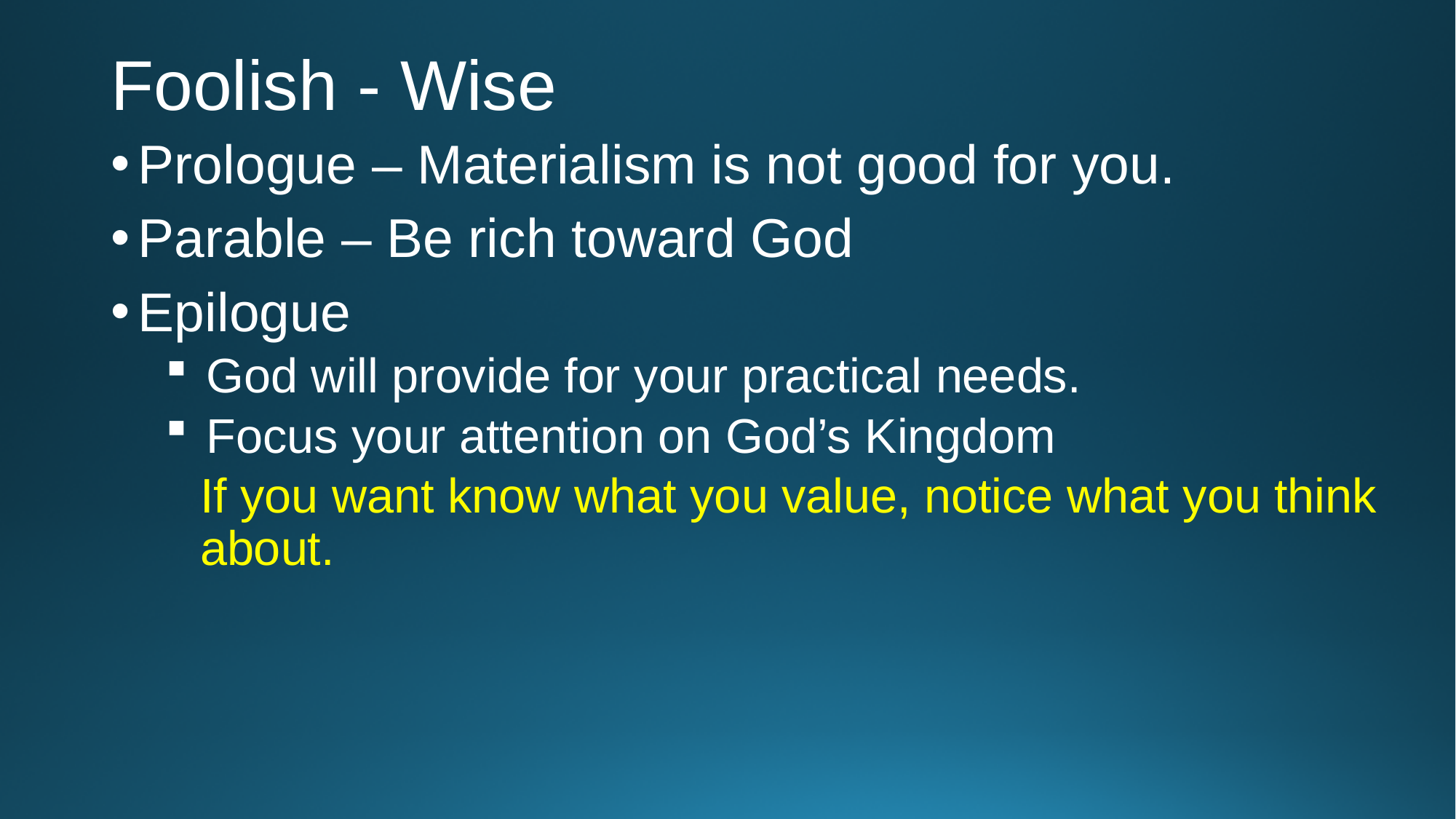

# Foolish - Wise
Prologue – Materialism is not good for you.
Parable – Be rich toward God
Epilogue
 God will provide for your practical needs.
 Focus your attention on God’s Kingdom
If you want know what you value, notice what you think about.